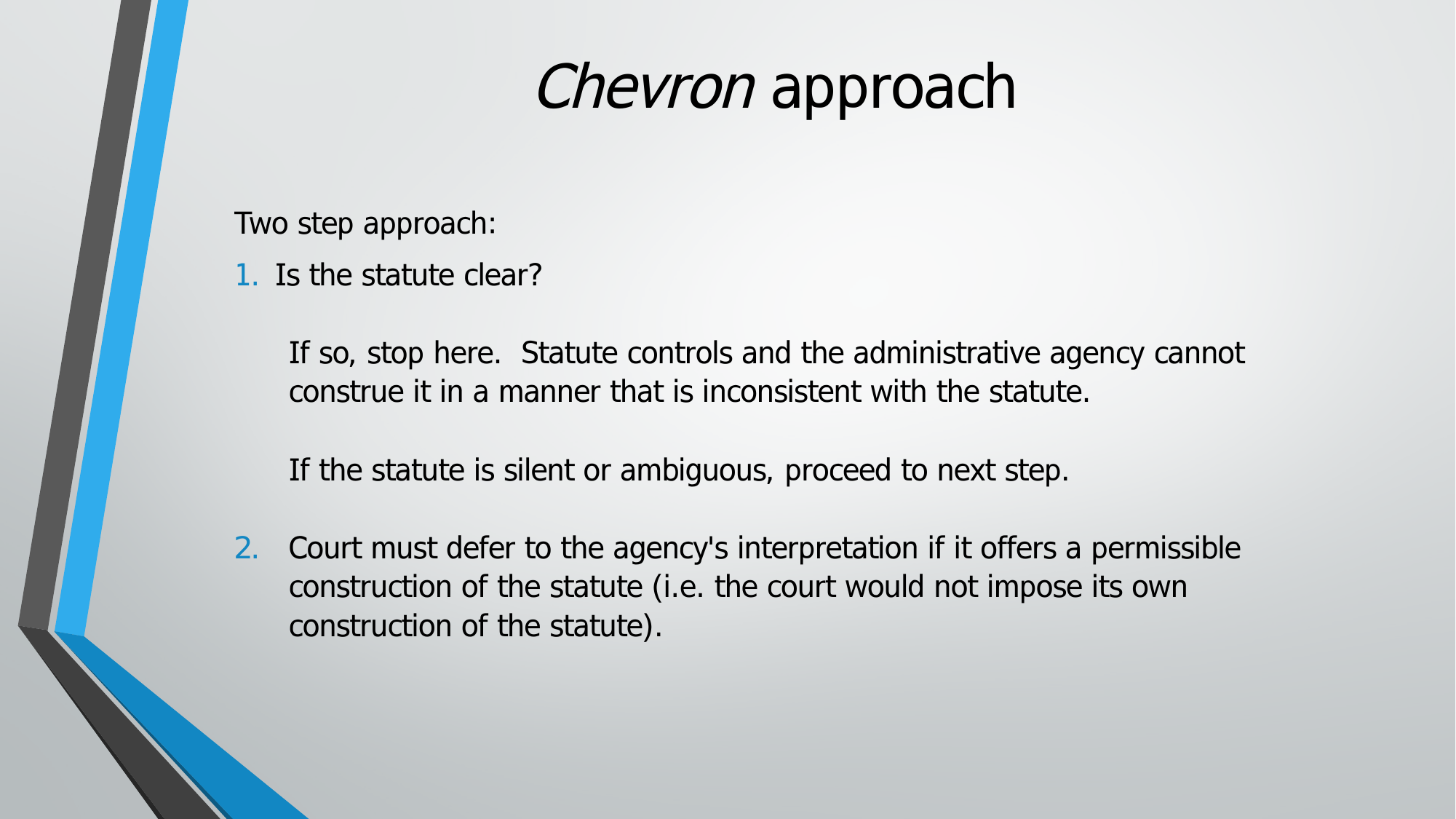

# Chevron approach
Two step approach:
Is the statute clear?

If so, stop here.  Statute controls and the administrative agency cannot construe it in a manner that is inconsistent with the statute.

If the statute is silent or ambiguous, proceed to next step.

Court must defer to the agency's interpretation if it offers a permissible construction of the statute (i.e. the court would not impose its own construction of the statute).